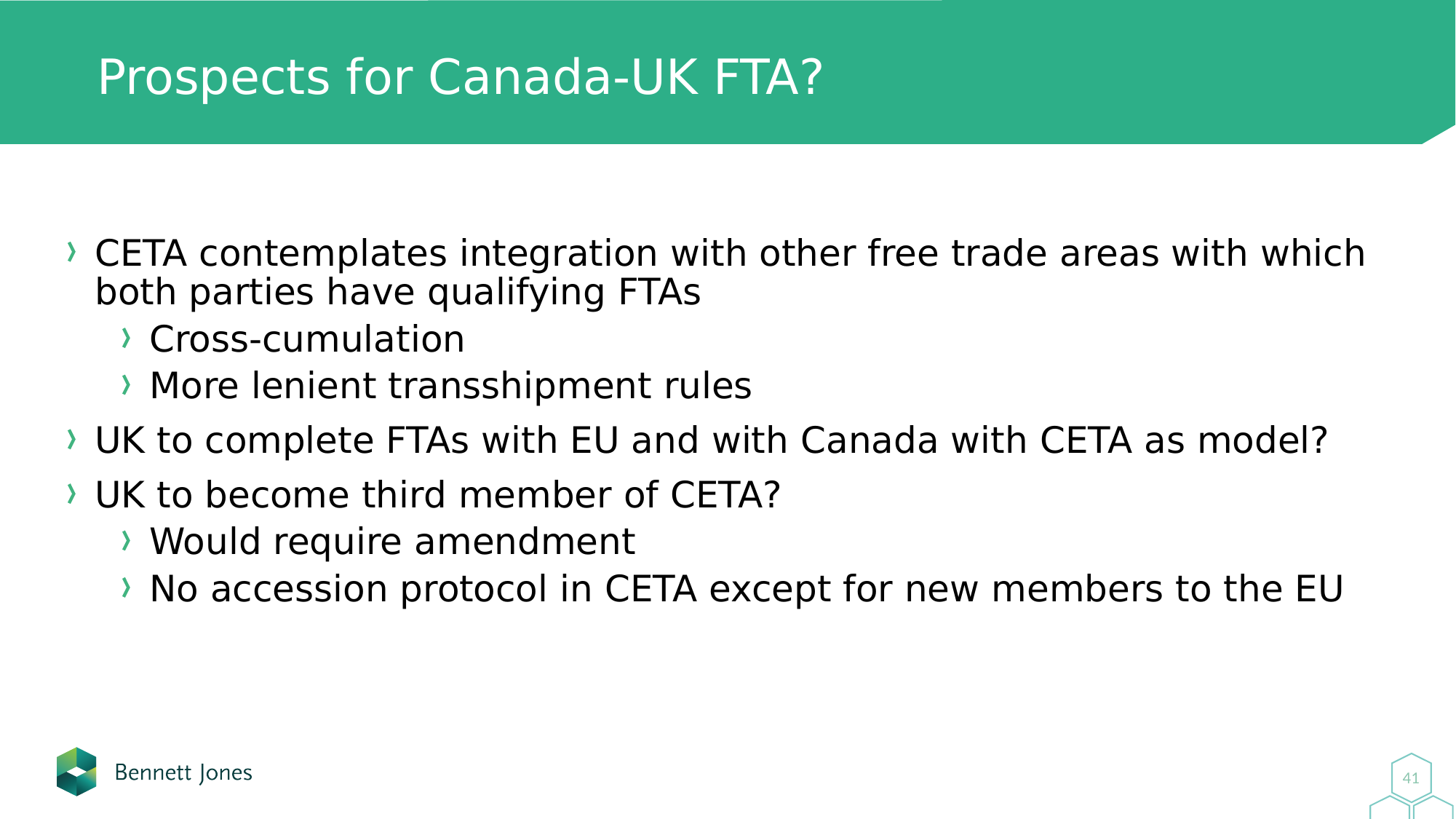

# Prospects for Canada-UK FTA?
CETA contemplates integration with other free trade areas with which both parties have qualifying FTAs
Cross-cumulation
More lenient transshipment rules
UK to complete FTAs with EU and with Canada with CETA as model?
UK to become third member of CETA?
Would require amendment
No accession protocol in CETA except for new members to the EU

41